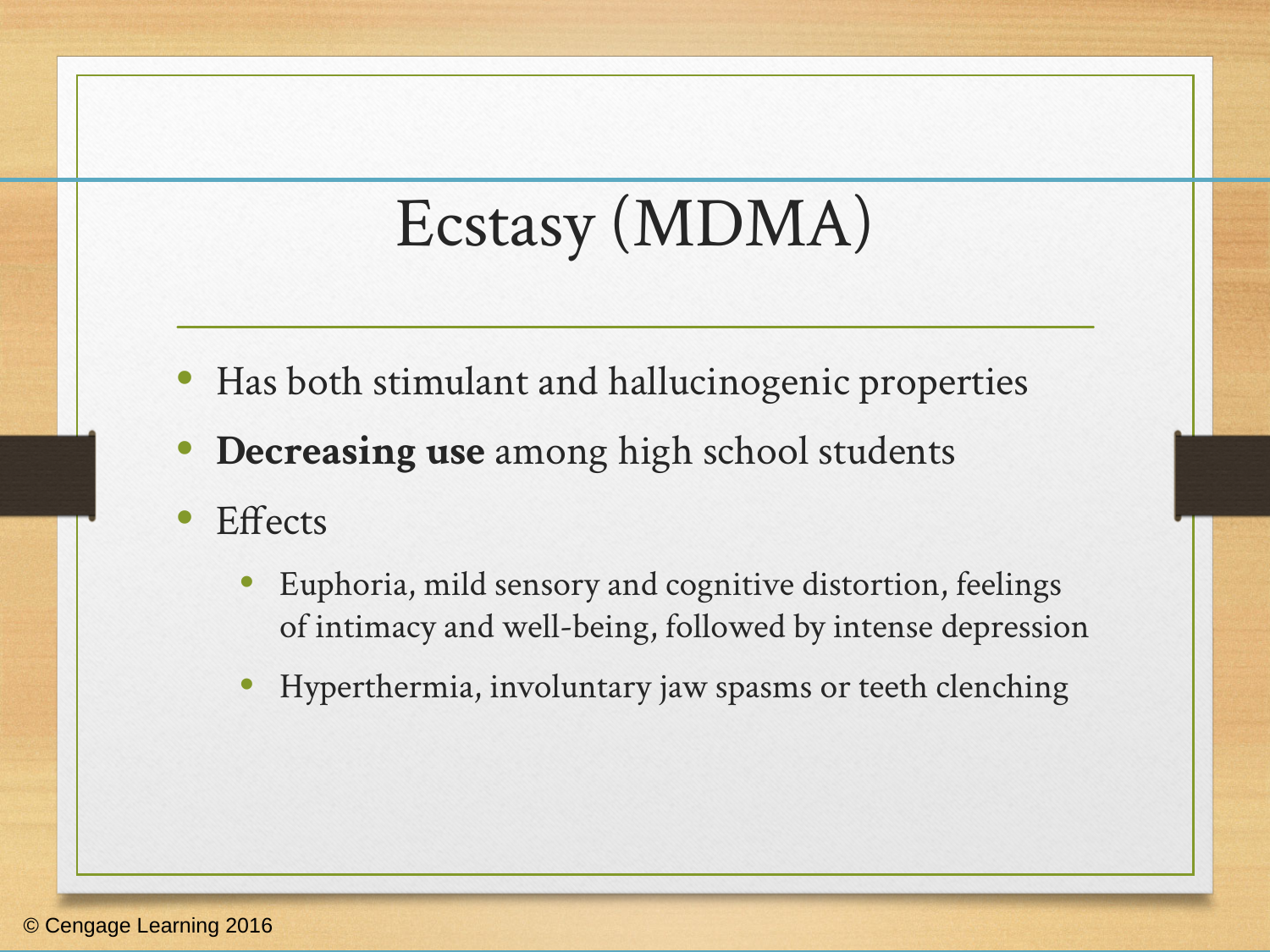

# Ecstasy (MDMA)
Has both stimulant and hallucinogenic properties
Decreasing use among high school students
Effects
Euphoria, mild sensory and cognitive distortion, feelings of intimacy and well-being, followed by intense depression
Hyperthermia, involuntary jaw spasms or teeth clenching